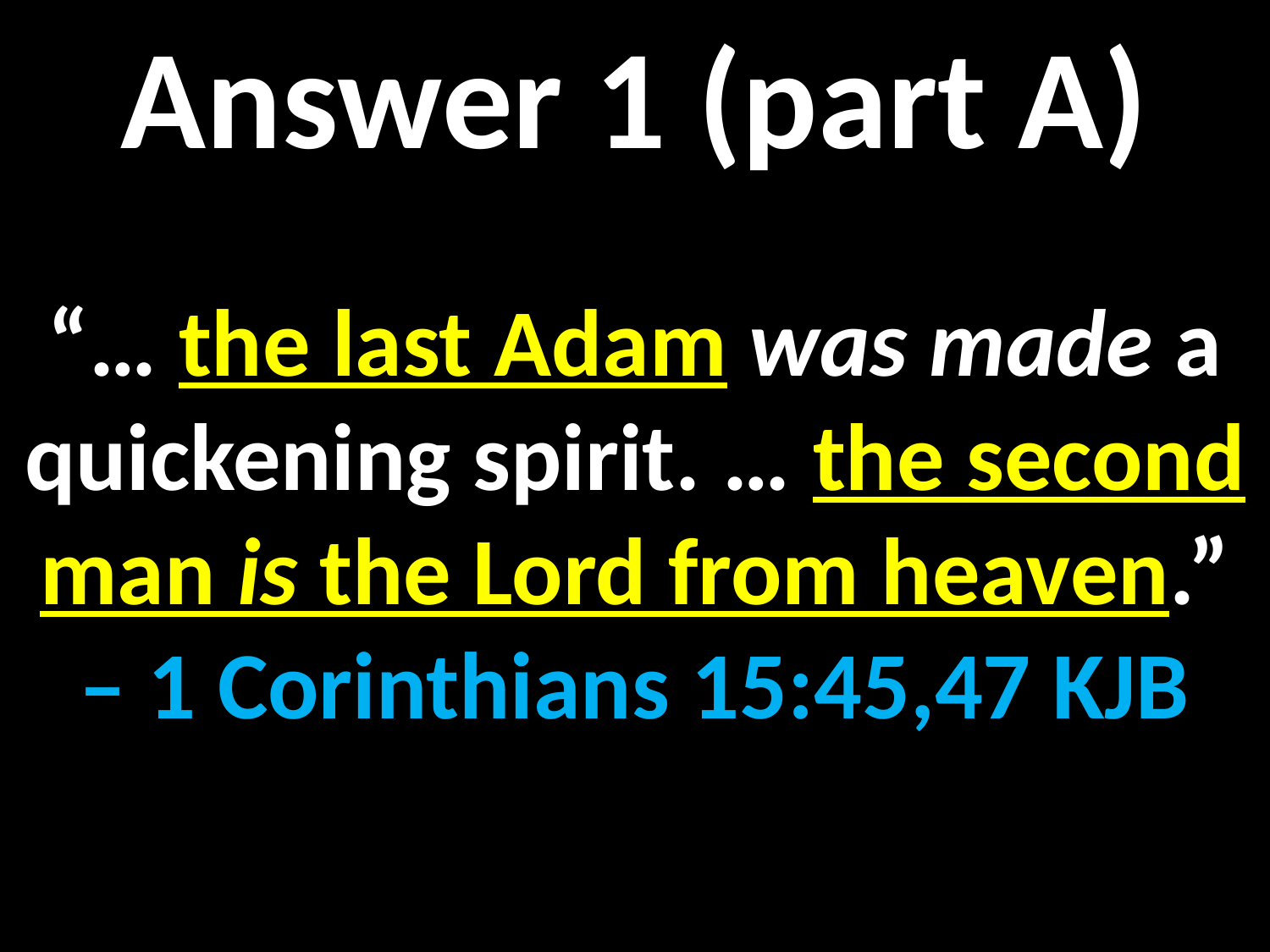

Answer 1 (part A)
“… the last Adam was made a quickening spirit. … the second man is the Lord from heaven.”
– 1 Corinthians 15:45,47 KJB